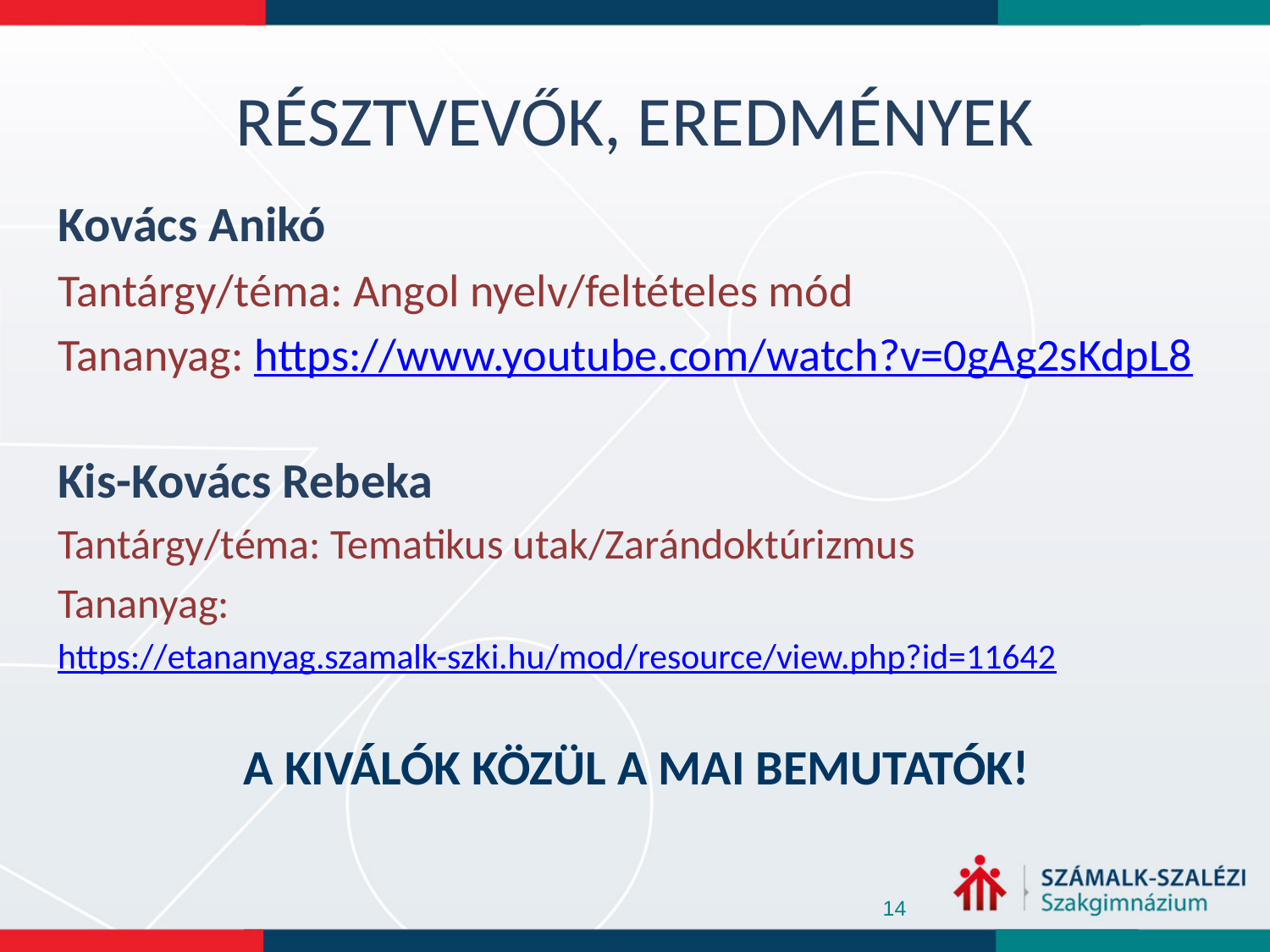

# RÉSZTVEVŐK, EREDMÉNYEK
Kovács Anikó
Tantárgy/téma: Angol nyelv/feltételes mód
Tananyag: https://www.youtube.com/watch?v=0gAg2sKdpL8

Kis-Kovács Rebeka
Tantárgy/téma: Tematikus utak/Zarándoktúrizmus
Tananyag:
https://etananyag.szamalk-szki.hu/mod/resource/view.php?id=11642

A KIVÁLÓK KÖZÜL A MAI BEMUTATÓK!

14